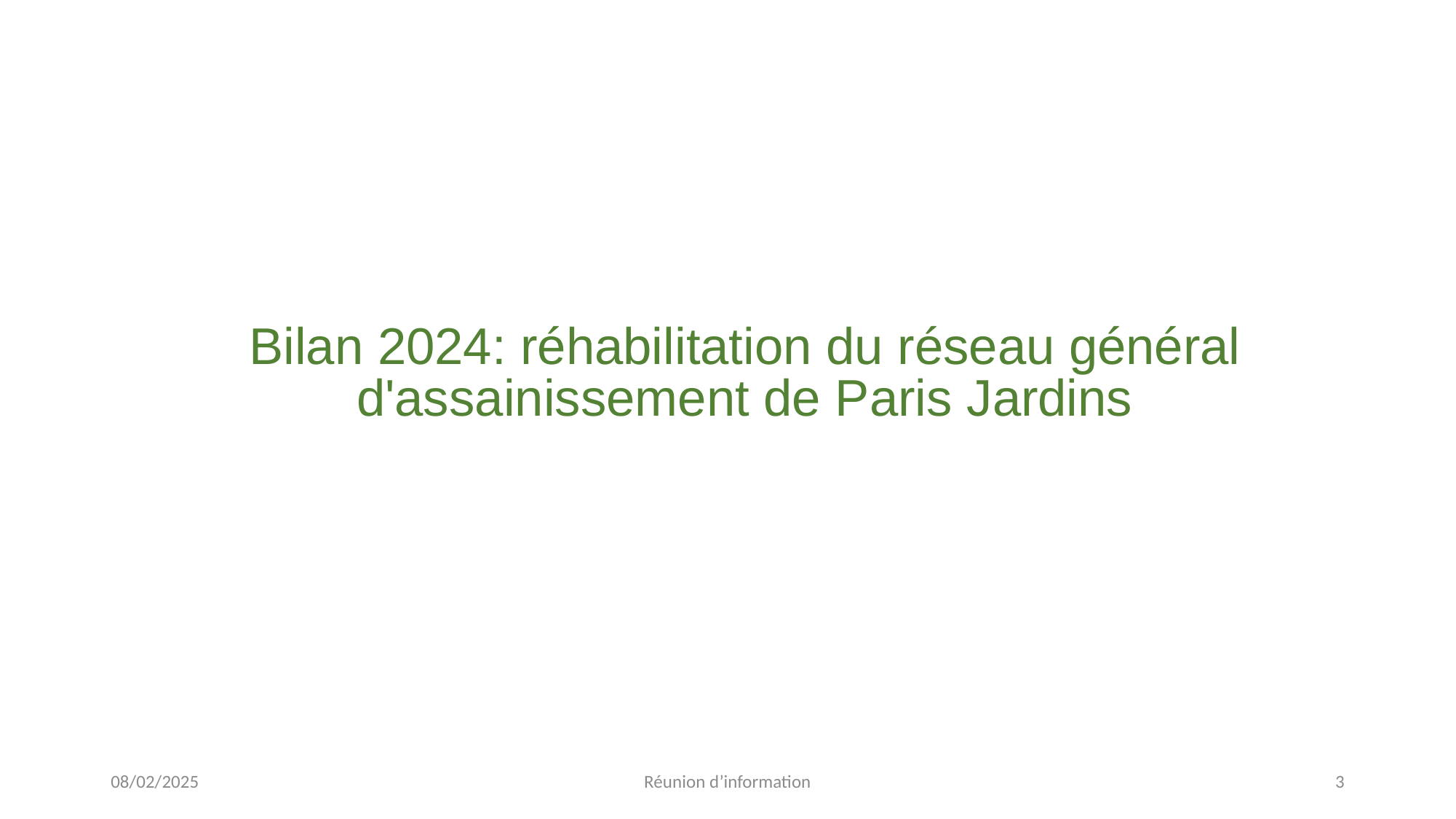

Bilan 2024: réhabilitation du réseau général d'assainissement de Paris Jardins
08/02/2025
Réunion d’information
3